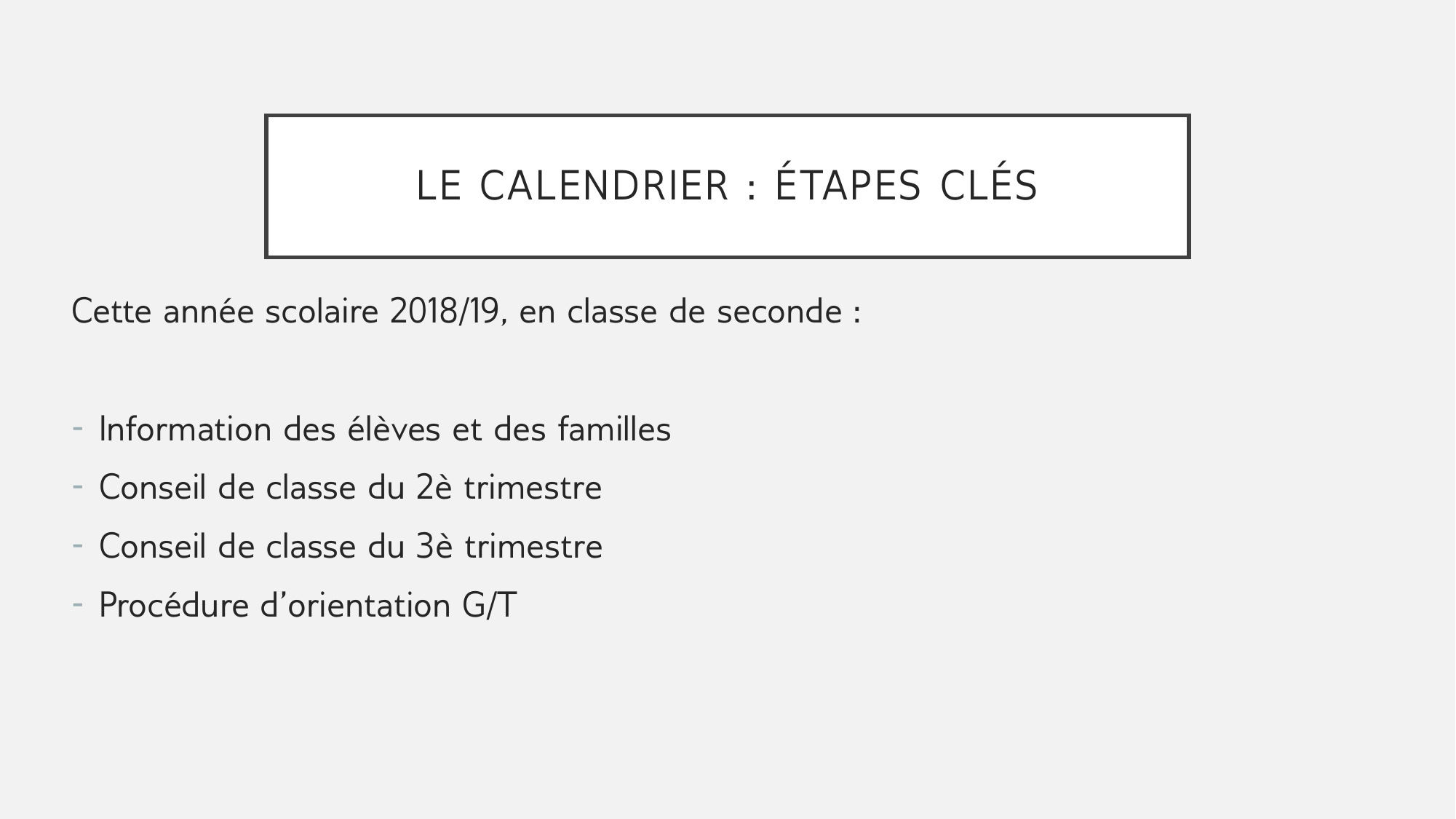

# Le calendrier : étapes clés
Cette année scolaire 2018/19, en classe de seconde :

Information des élèves et des familles
Conseil de classe du 2è trimestre
Conseil de classe du 3è trimestre
Procédure d’orientation G/T